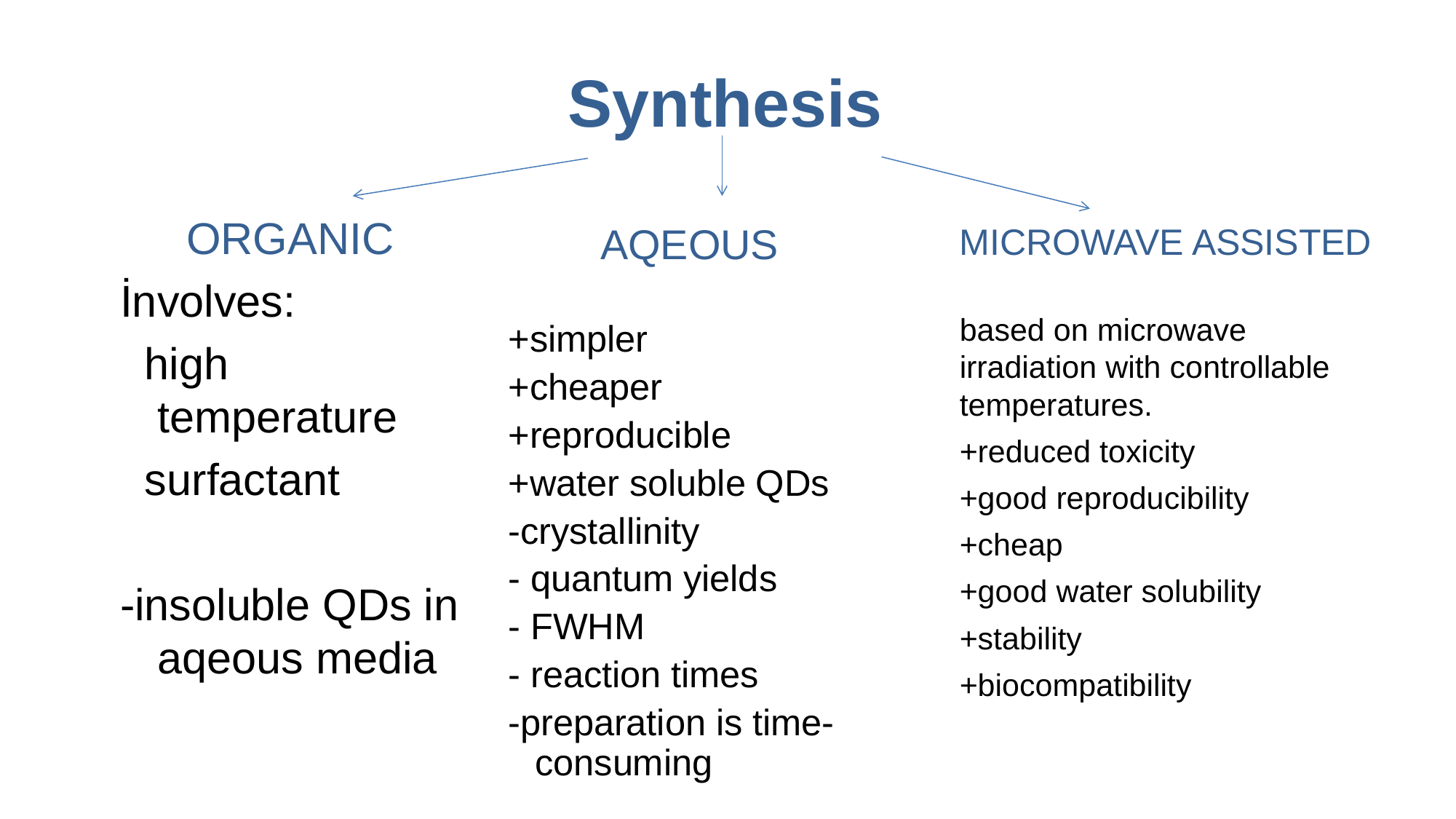

# Synthesis
ORGANIC
İnvolves:
  high temperature
  surfactant

-insoluble QDs in aqeous media

AQEOUS

+simpler
+cheaper
+reproducible
+water soluble QDs
-crystallinity
- quantum yields
- FWHM
- reaction times
-preparation is time-consuming

MICROWAVE ASSISTED

based on microwave irradiation with controllable temperatures.
+reduced toxicity
+good reproducibility
+cheap
+good water solubility
+stability
+biocompatibility